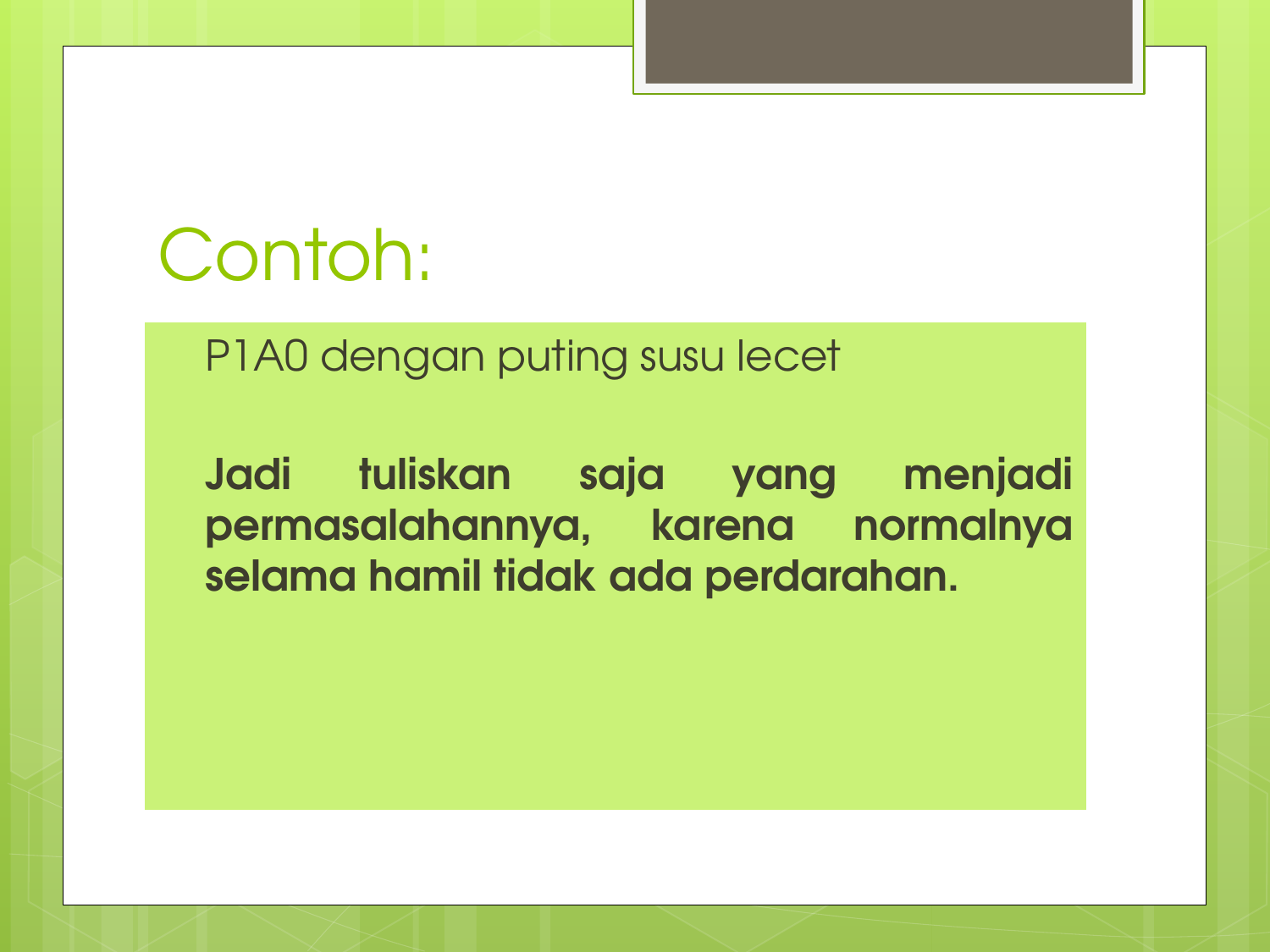

# Contoh:
	P1A0 dengan puting susu lecet

	Jadi tuliskan saja yang menjadi permasalahannya, karena normalnya selama hamil tidak ada perdarahan.